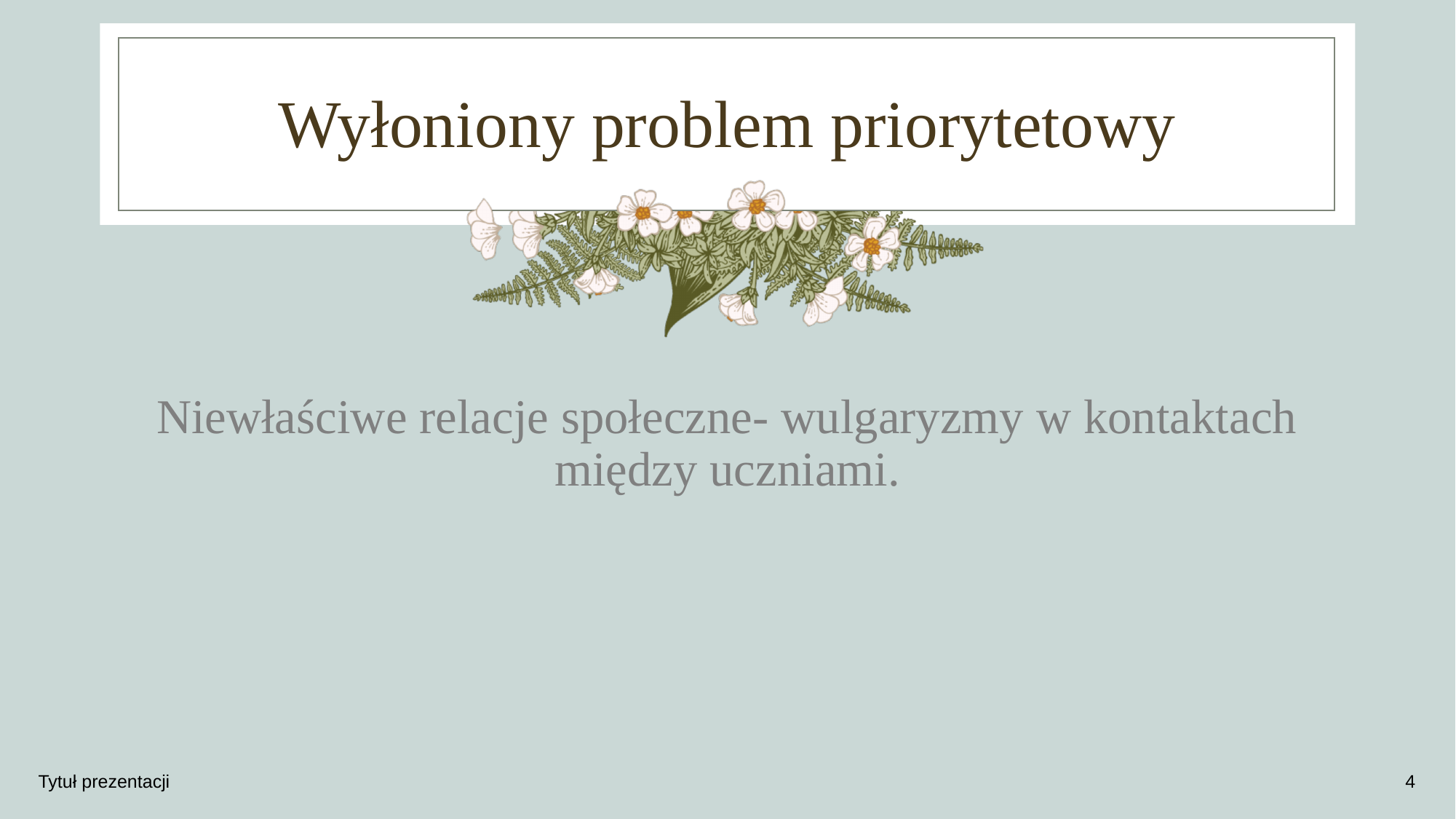

# Wyłoniony problem priorytetowy
Niewłaściwe relacje społeczne- wulgaryzmy w kontaktach między uczniami.

Tytuł prezentacji
4